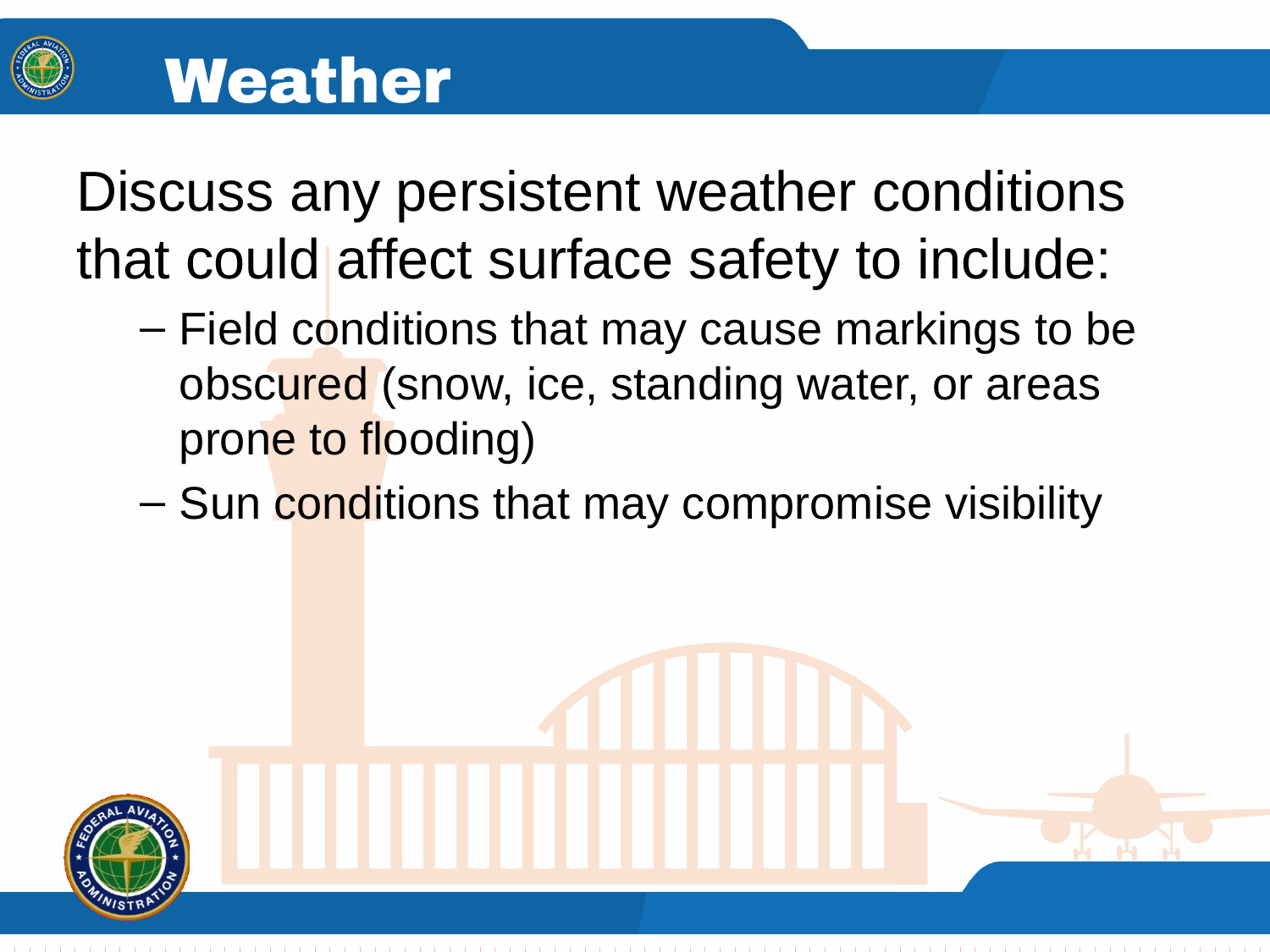

# Weather
Discuss any persistent weather conditions that could affect surface safety to include:
Field conditions that may cause markings to be obscured (snow, ice, standing water, or areas prone to flooding)
Sun conditions that may compromise visibility